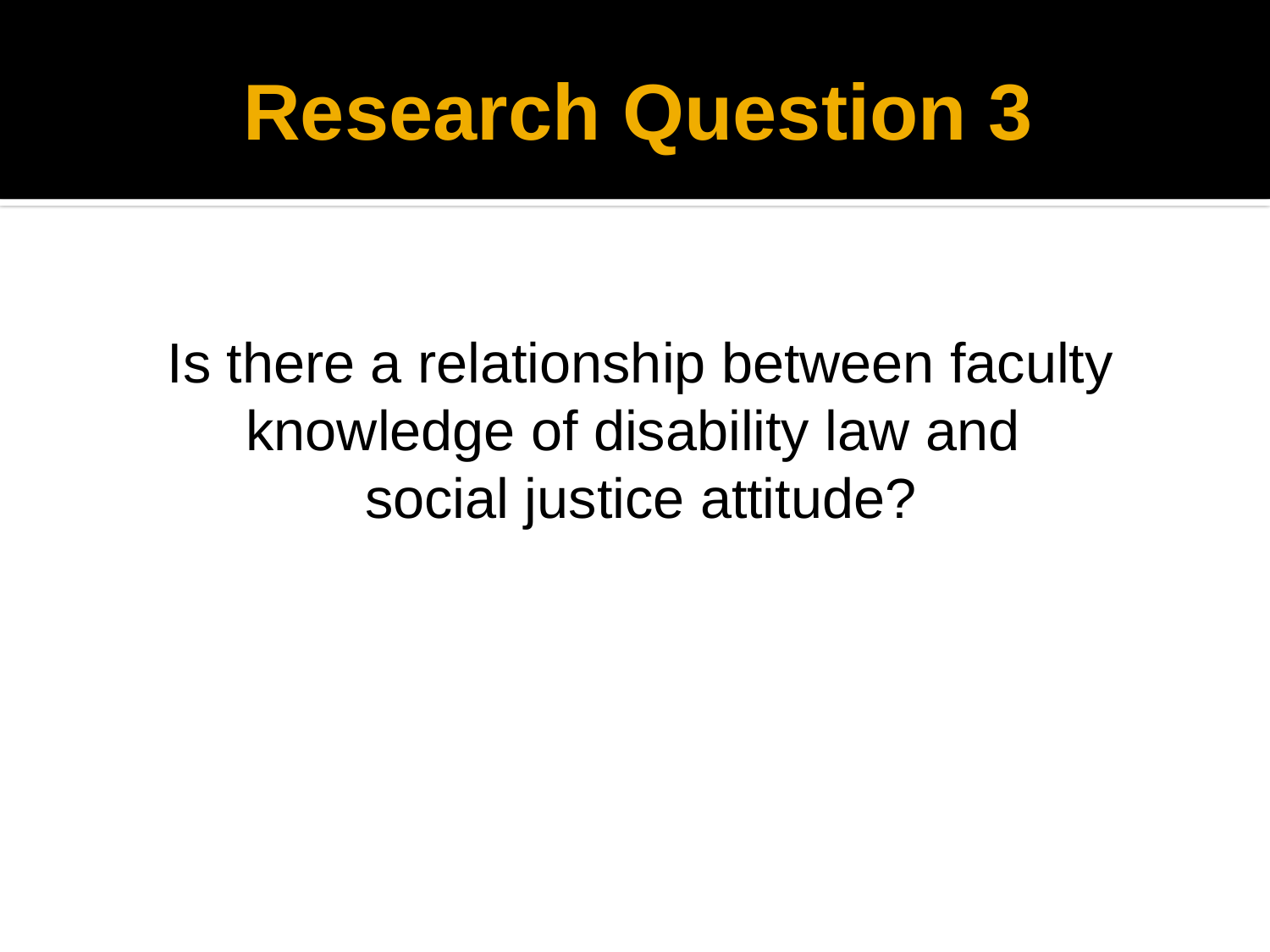

# Research Question 3

Is there a relationship between faculty knowledge of disability law and
social justice attitude?